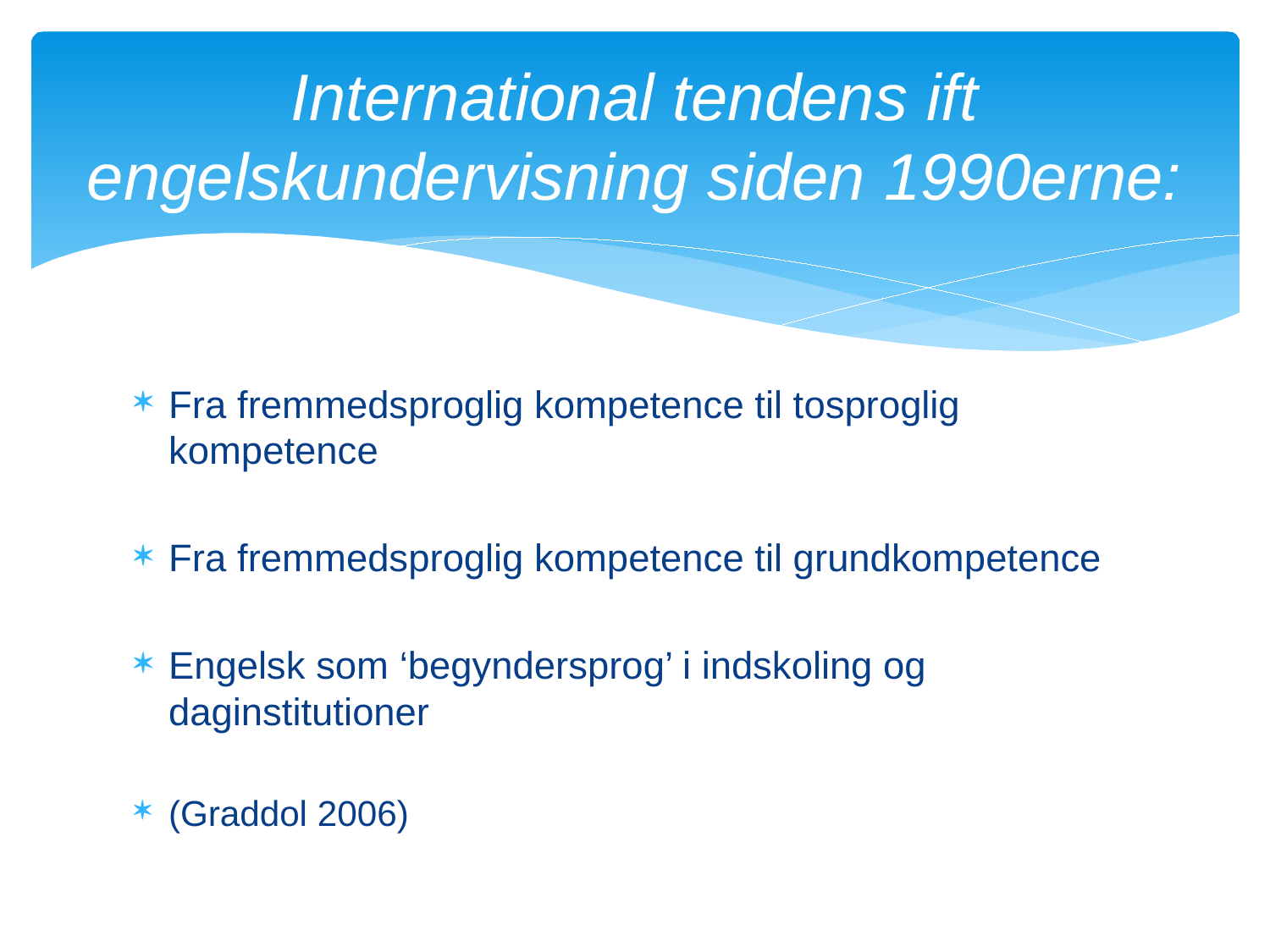

# International tendens ift engelskundervisning siden 1990erne:

Fra fremmedsproglig kompetence til tosproglig kompetence

Fra fremmedsproglig kompetence til grundkompetence

Engelsk som ‘begyndersprog’ i indskoling og daginstitutioner

(Graddol 2006)